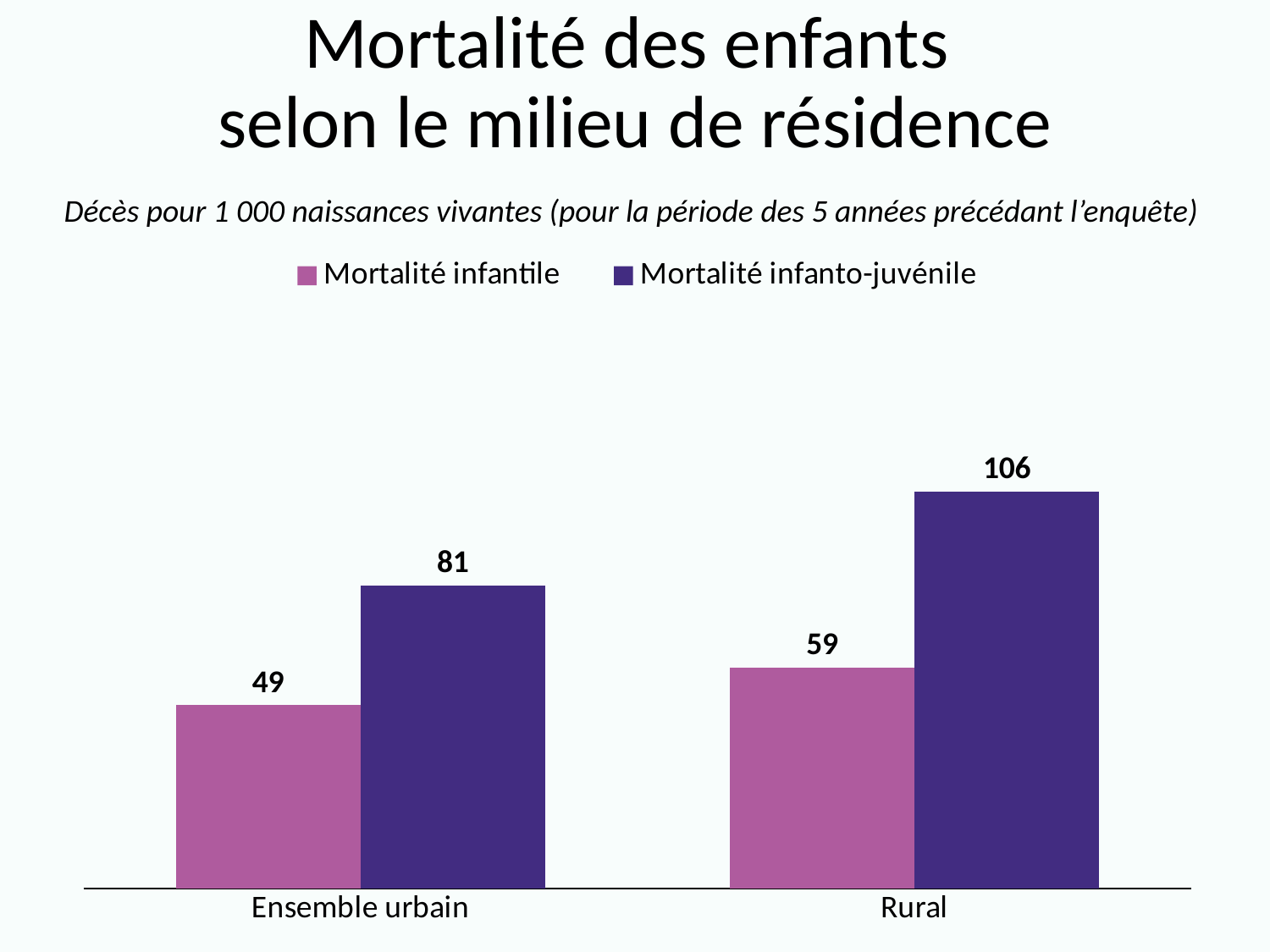

# Mortalité des enfants selon le milieu de résidence
Décès pour 1 000 naissances vivantes (pour la période des 5 années précédant l’enquête)

### Chart

| Category | Mortalité infantile | Mortalité infanto-juvénile |
|---|---|---|
| Ensemble urbain | 49.0 | 81.0 |
| Rural | 59.0 | 106.0 |